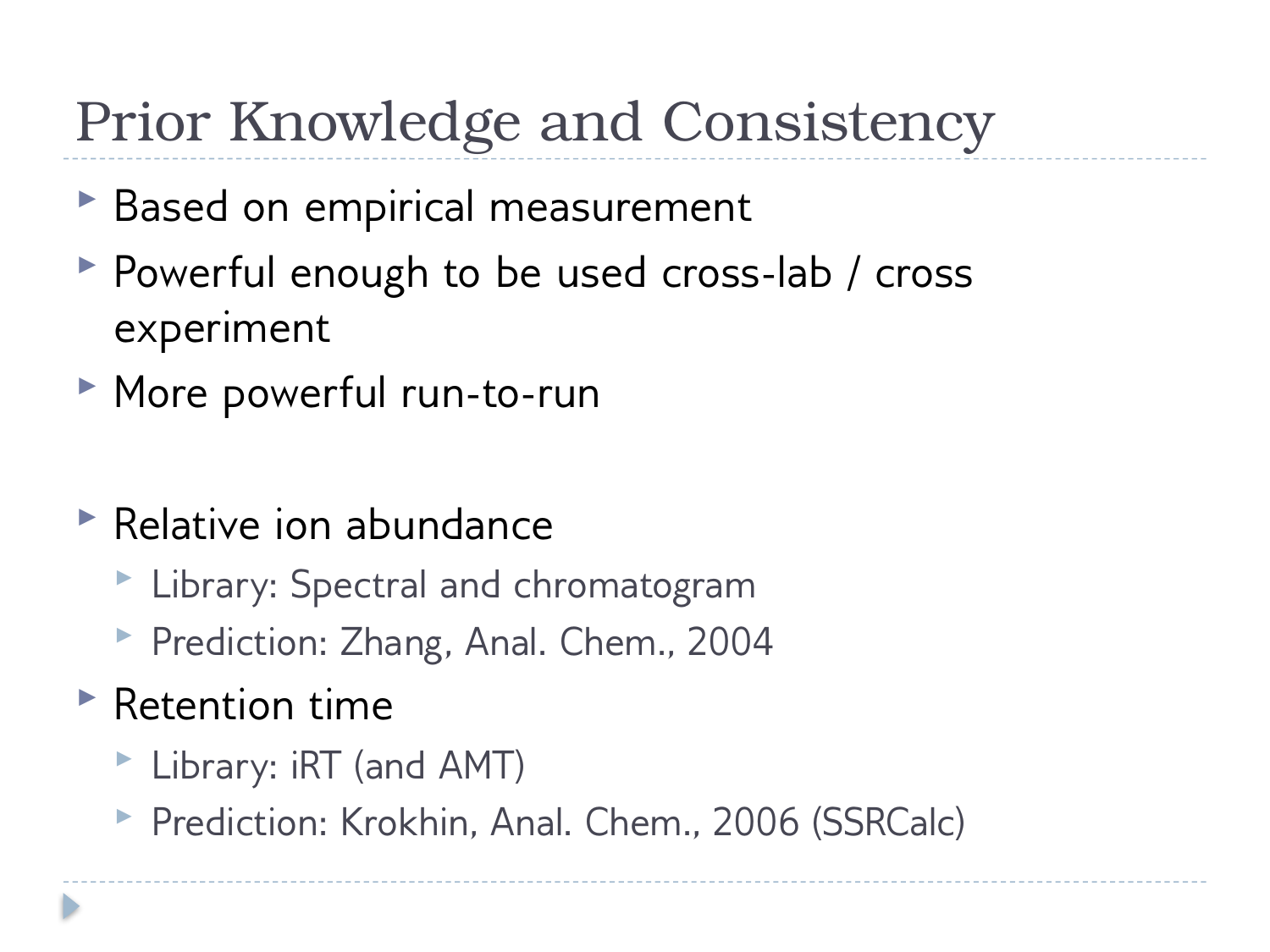

# Prior Knowledge and Consistency
Based on empirical measurement
Powerful enough to be used cross-lab / cross experiment
More powerful run-to-run

Relative ion abundance
Library: Spectral and chromatogram
Prediction: Zhang, Anal. Chem., 2004
Retention time
Library: iRT (and AMT)
Prediction: Krokhin, Anal. Chem., 2006 (SSRCalc)